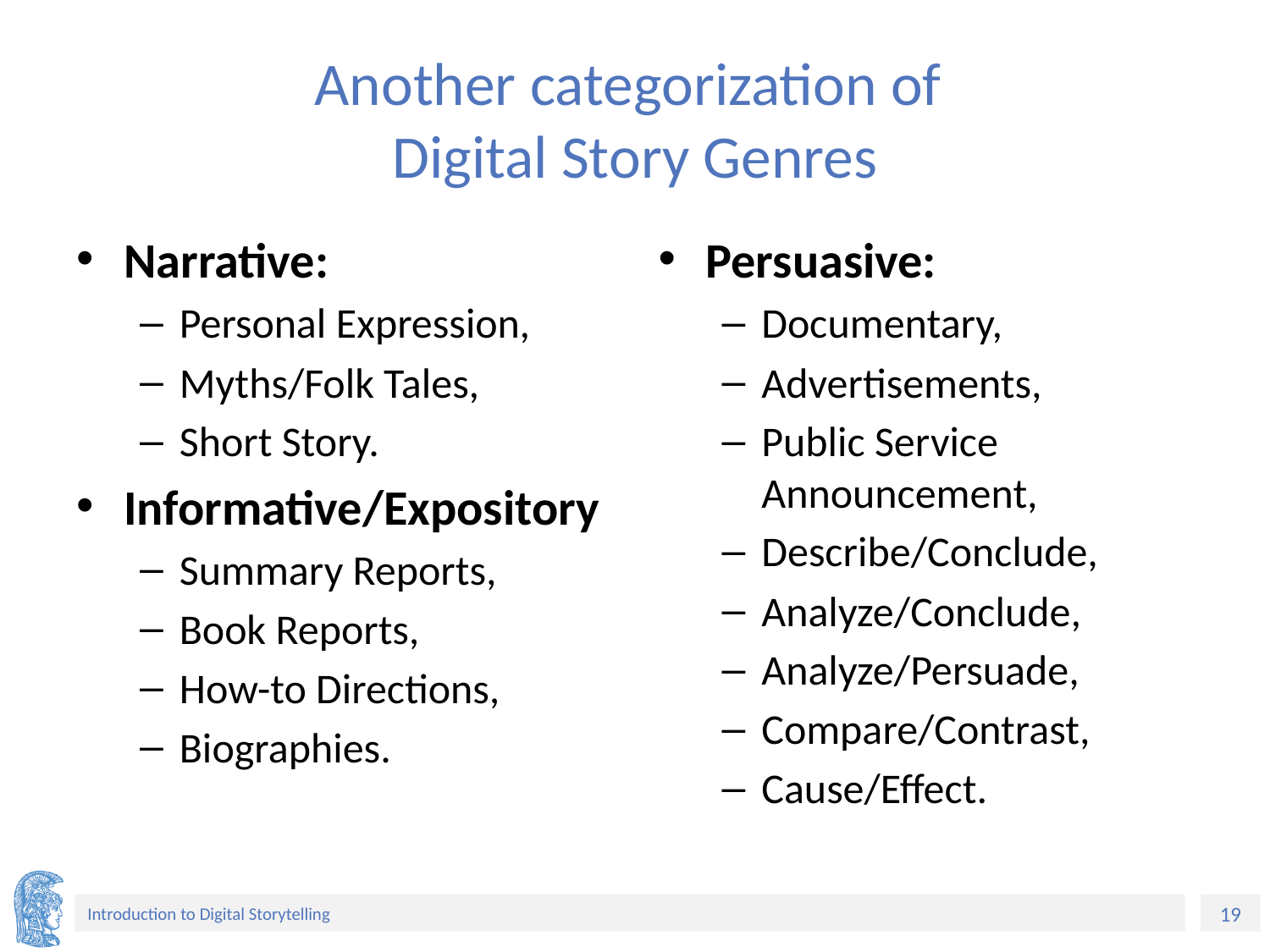

# Another categorization of Digital Story Genres
Narrative:
Personal Expression,
Myths/Folk Tales,
Short Story.
Informative/Expository
Summary Reports,
Book Reports,
How-to Directions,
Biographies.

Persuasive:
Documentary,
Advertisements,
Public Service Announcement,
Describe/Conclude,
Analyze/Conclude,
Analyze/Persuade,
Compare/Contrast,
Cause/Effect.